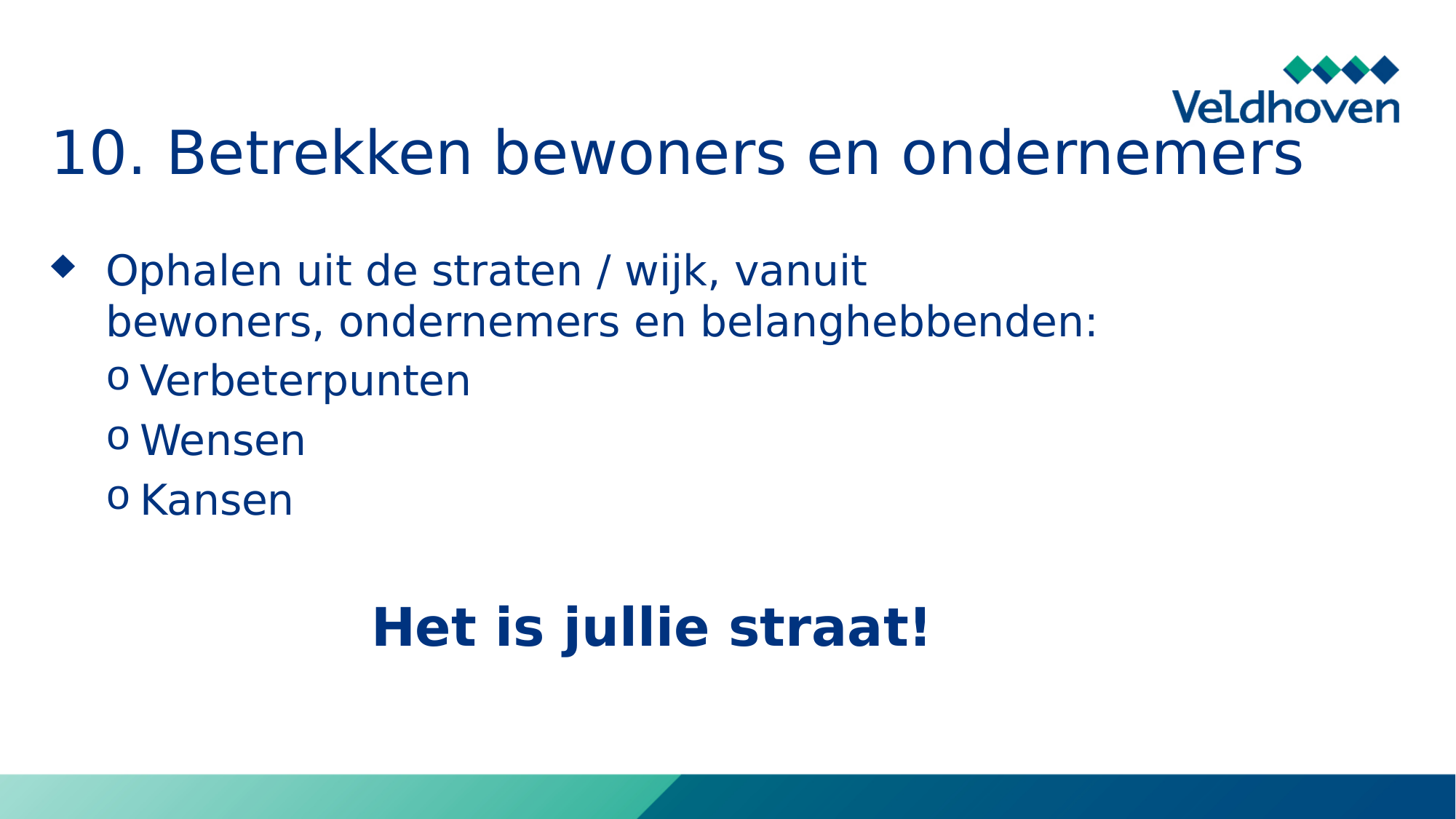

10. Betrekken bewoners en ondernemers
Ophalen uit de straten / wijk, vanuit bewoners, ondernemers en belanghebbenden:
Verbeterpunten
Wensen
Kansen

Het is jullie straat!